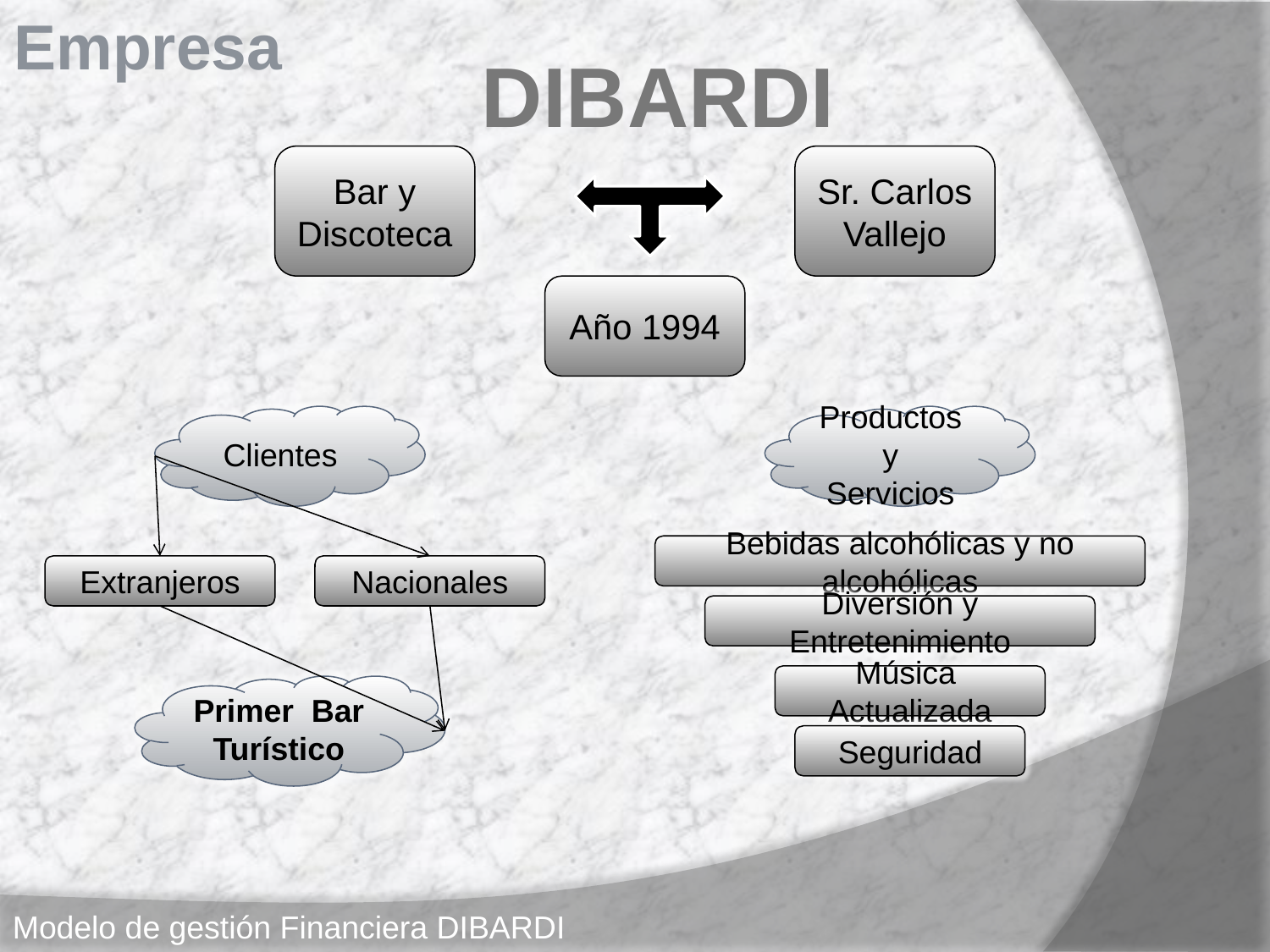

Empresa
DIBARDI
Bar y Discoteca
Sr. Carlos Vallejo

Año 1994
Clientes
Productos y Servicios
Bebidas alcohólicas y no alcohólicas
Extranjeros
Nacionales
Diversión y Entretenimiento
Música  Actualizada
Primer  Bar Turístico
Seguridad
Modelo de gestión Financiera DIBARDI